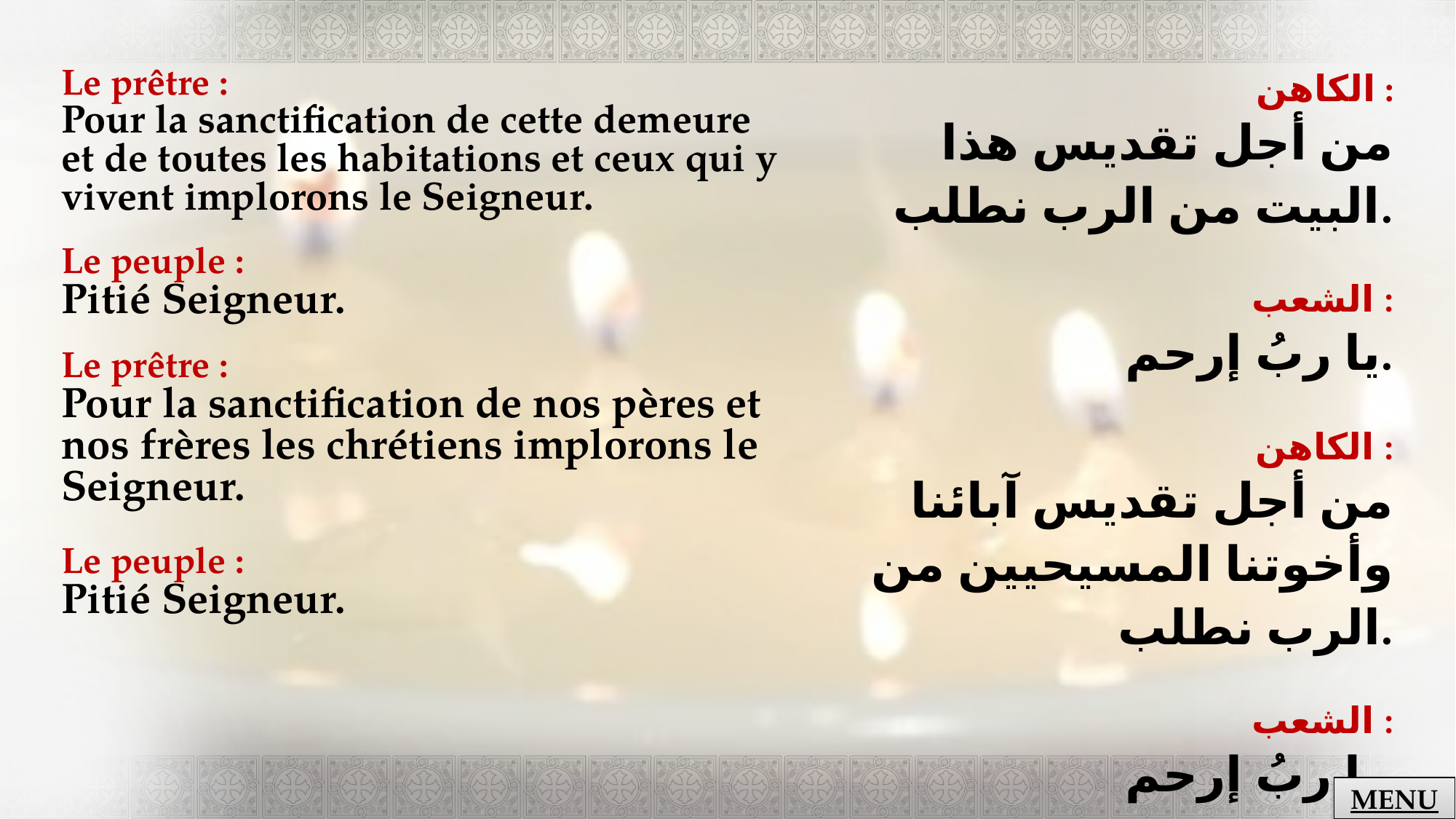

| Le prêtre : Pour la sanctification de cette demeure et de toutes les habitations et ceux qui y vivent implorons le Seigneur. Le peuple : Pitié Seigneur. Le prêtre : Pour la sanctification de nos pères et nos frères les chrétiens implorons le Seigneur. Le peuple : Pitié Seigneur. | الكاهن : من أجل تقديس هذا البيت من الرب نطلب. الشعب : يا ربُ إرحم. الكاهن : من أجل تقديس آبائنا وأخوتنا المسيحيين من الرب نطلب. الشعب : يا ربُ إرحم. |
| --- | --- |
MENU